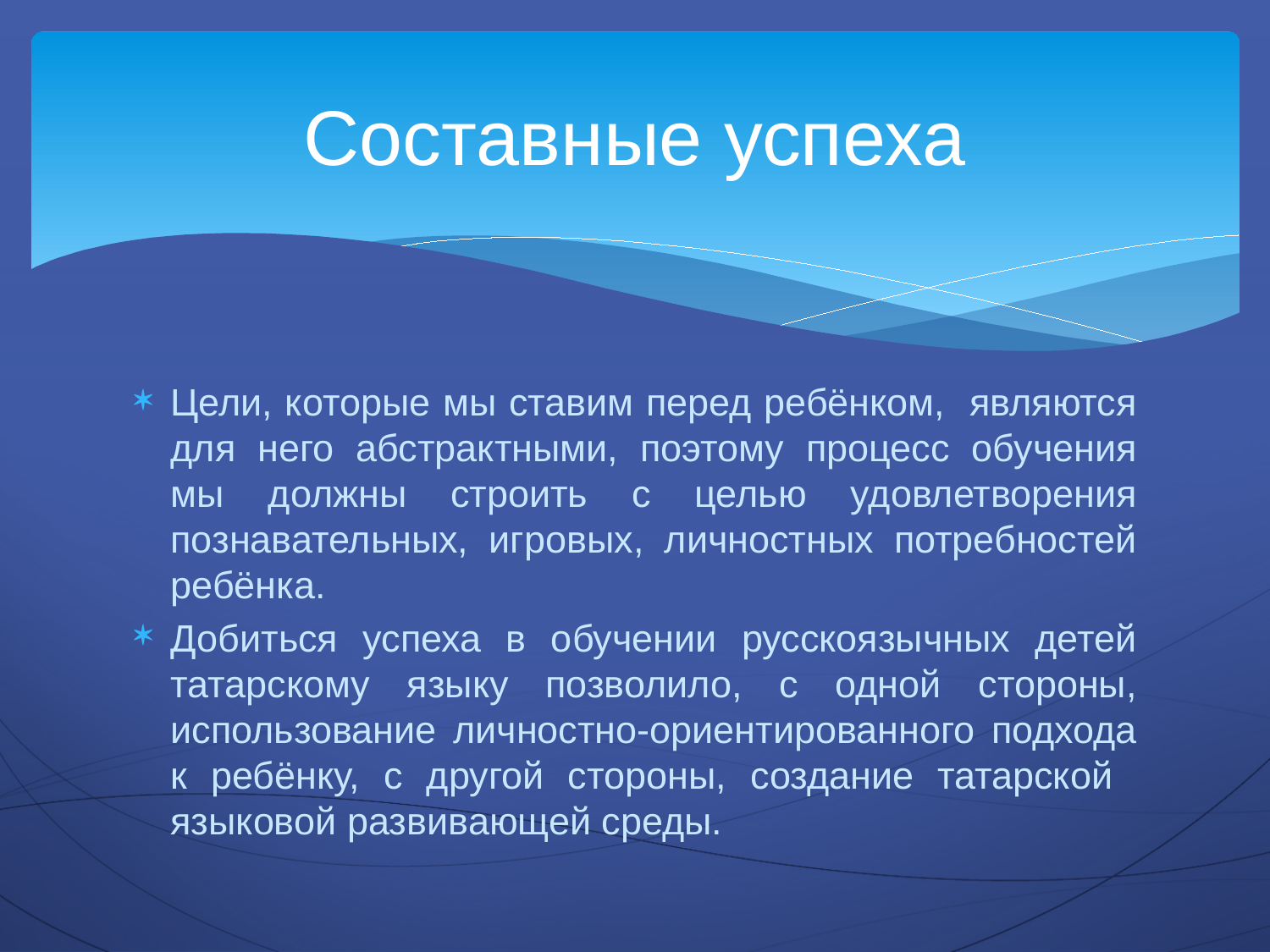

# Составные успеха
Цели, которые мы ставим перед ребёнком,  являются для него абстрактными, поэтому процесс обучения мы должны строить с целью удовлетворения познавательных, игровых, личностных потребностей ребёнка.
Добиться успеха в обучении русскоязычных детей татарскому языку позволило, с одной стороны, использование личностно-ориентированного подхода к ребёнку, с другой стороны, создание татарской  языковой развивающей среды.